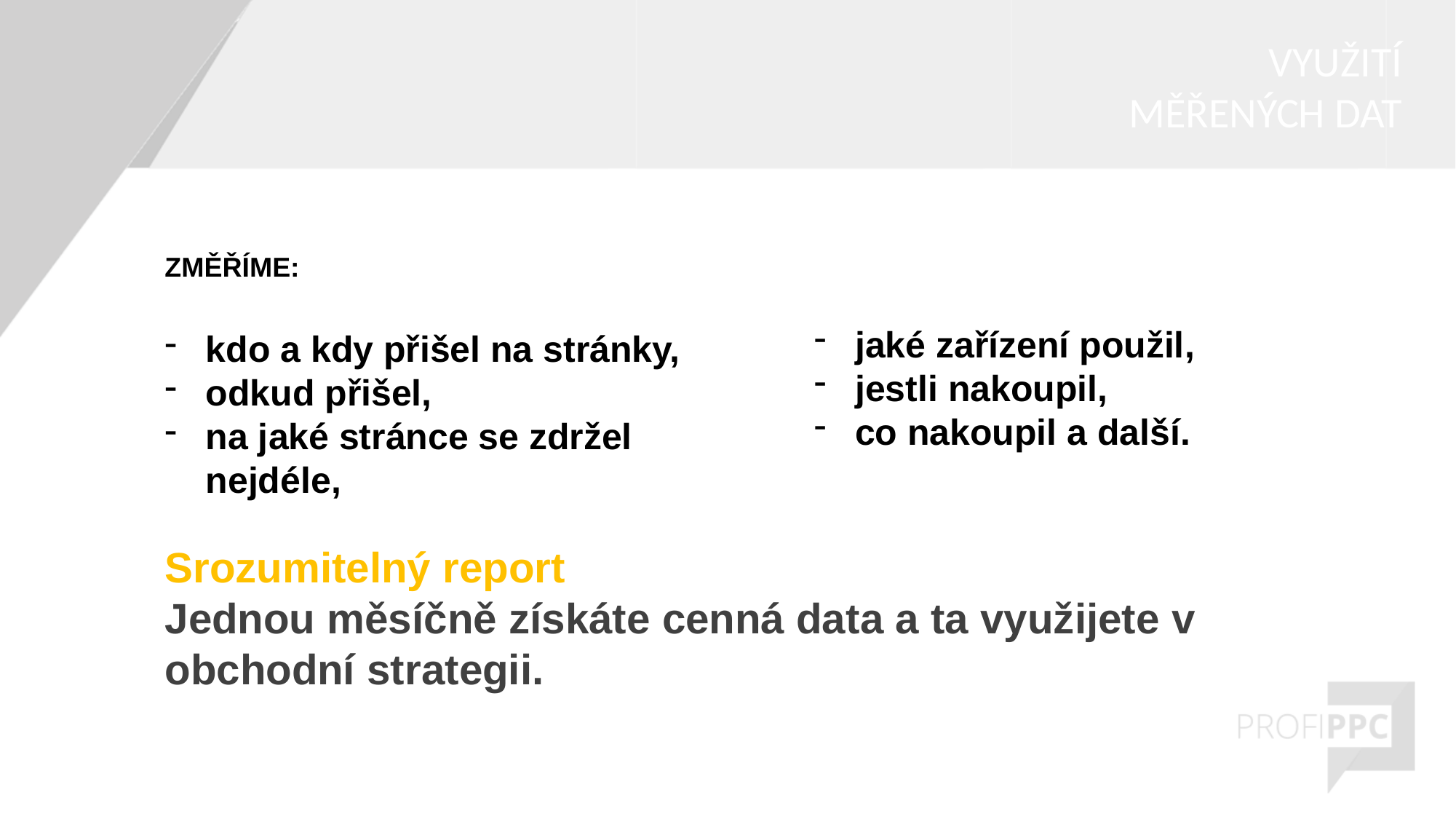

VYUŽITÍ
MĚŘENÝCH DAT
ZMĚŘÍME:

kdo a kdy přišel na stránky,
odkud přišel,
na jaké stránce se zdržel nejdéle,

jaké zařízení použil,
jestli nakoupil,
co nakoupil a další.

Srozumitelný report
Jednou měsíčně získáte cenná data a ta využijete v obchodní strategii.